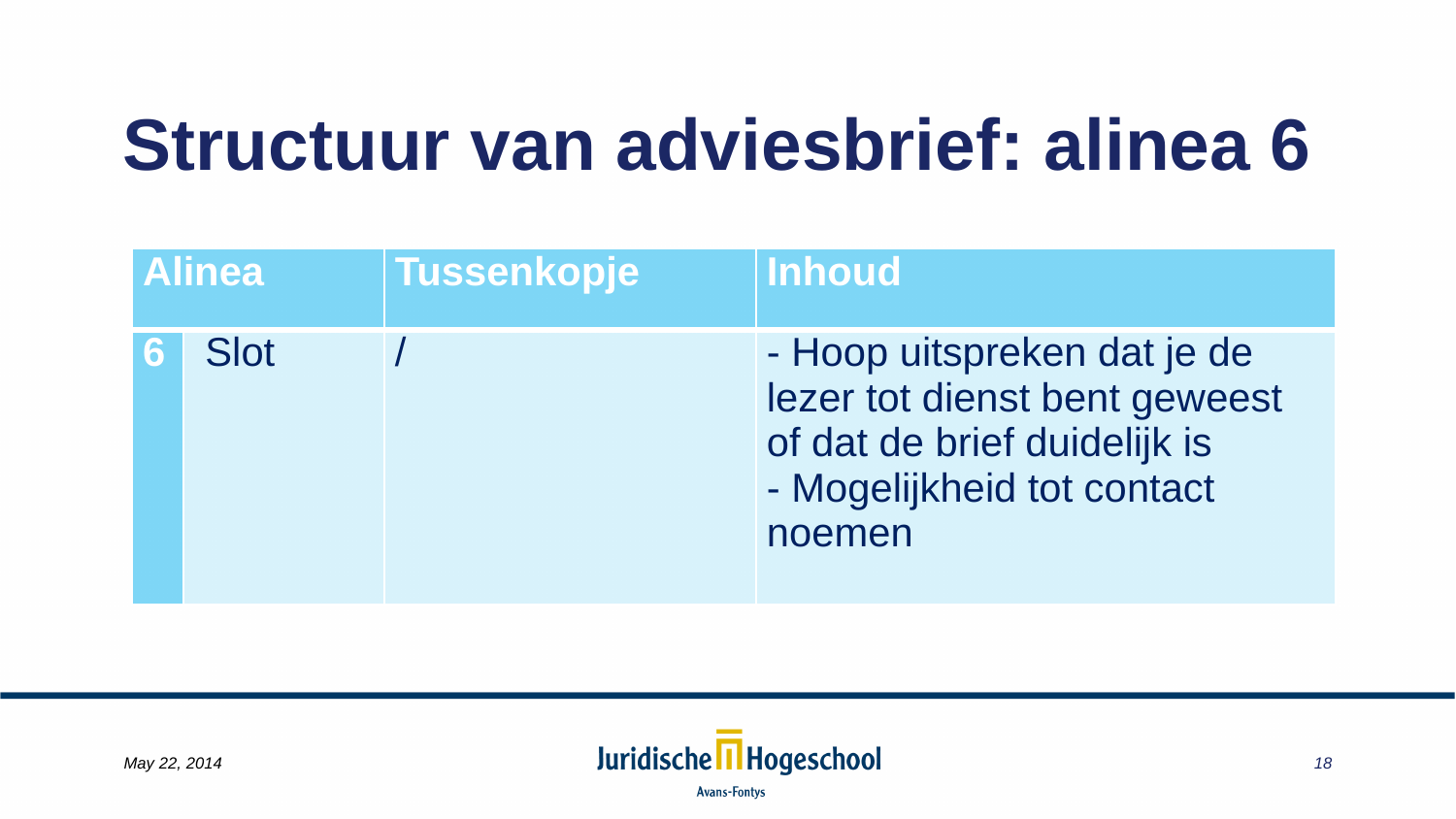

# Structuur van adviesbrief: alinea 6
| Alinea |  | Tussenkopje | Inhoud |
| --- | --- | --- | --- |
| 6 | Slot | / | - Hoop uitspreken dat je de lezer tot dienst bent geweest of dat de brief duidelijk is - Mogelijkheid tot contact noemen |
May 22, 2014
18